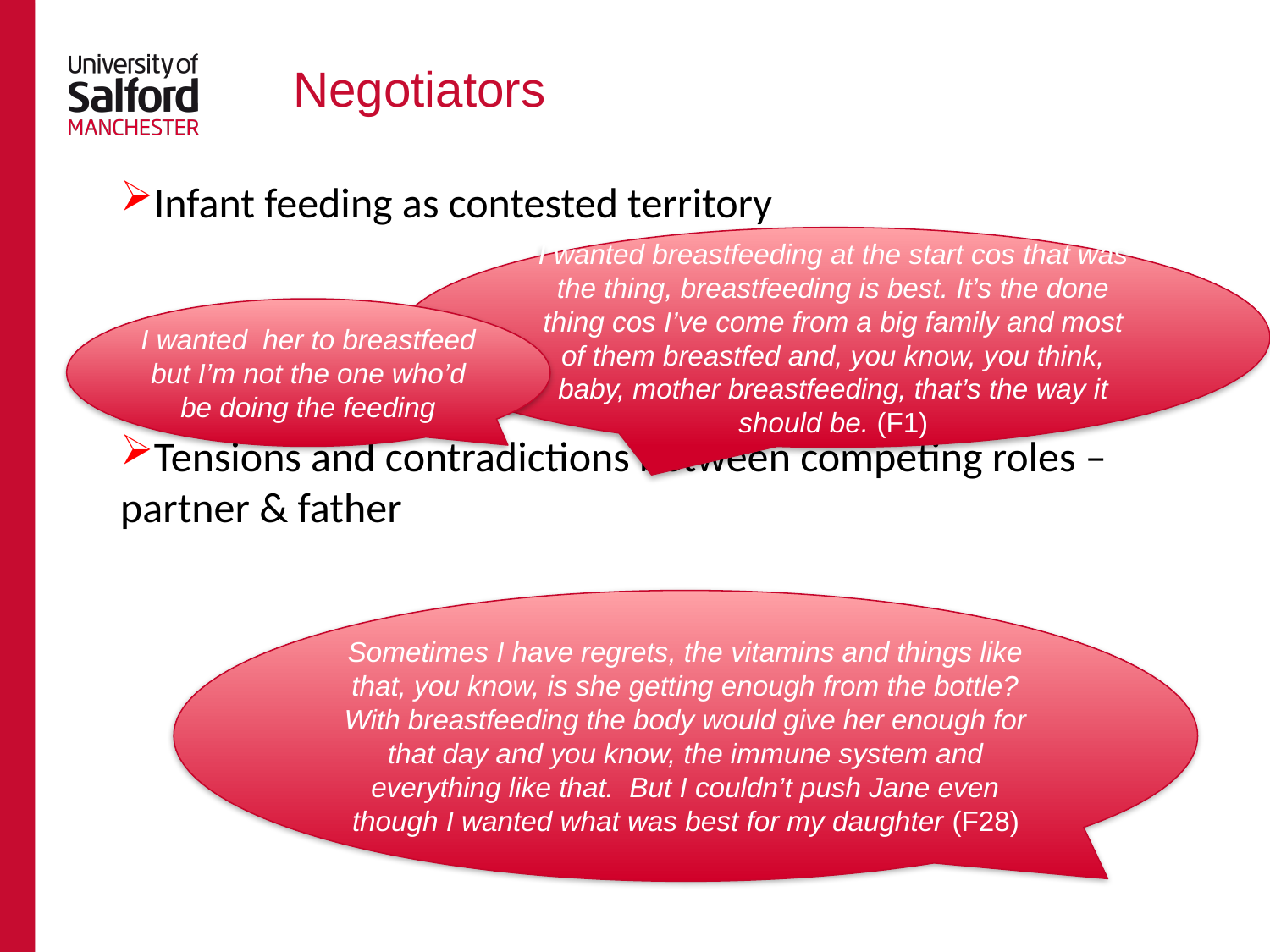

# Negotiators
Infant feeding as contested territory

Tensions and contradictions between competing roles – partner & father

I wanted breastfeeding at the start cos that was the thing, breastfeeding is best. It’s the done thing cos I’ve come from a big family and most of them breastfed and, you know, you think, baby, mother breastfeeding, that’s the way it should be. (F1)
I wanted  her to breastfeed but I’m not the one who’d be doing the feeding
Sometimes I have regrets, the vitamins and things like that, you know, is she getting enough from the bottle? With breastfeeding the body would give her enough for that day and you know, the immune system and everything like that.  But I couldn’t push Jane even though I wanted what was best for my daughter (F28)